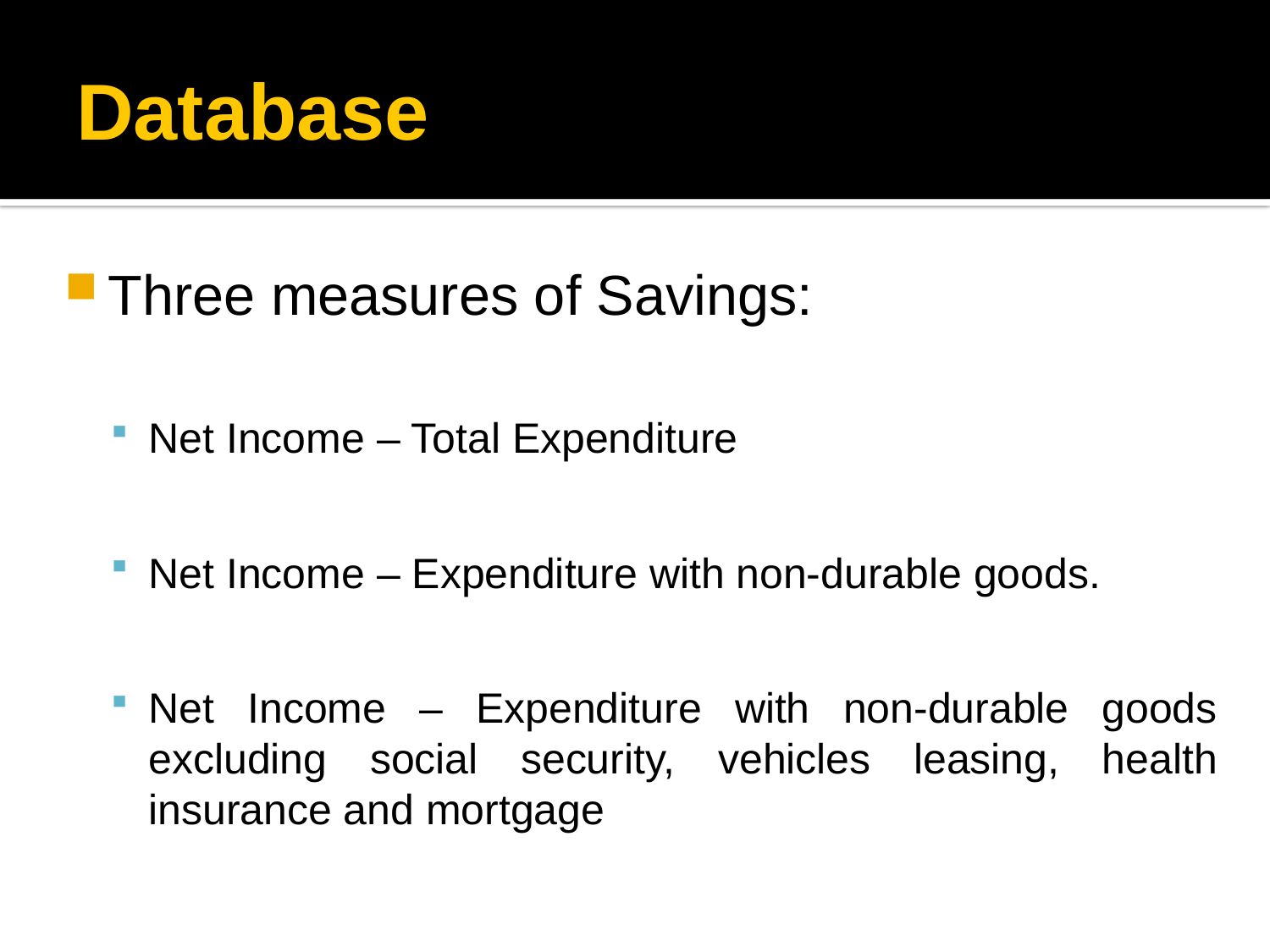

# Database
Three measures of Savings:

Net Income – Total Expenditure

Net Income – Expenditure with non-durable goods.

Net Income – Expenditure with non-durable goods excluding social security, vehicles leasing, health insurance and mortgage